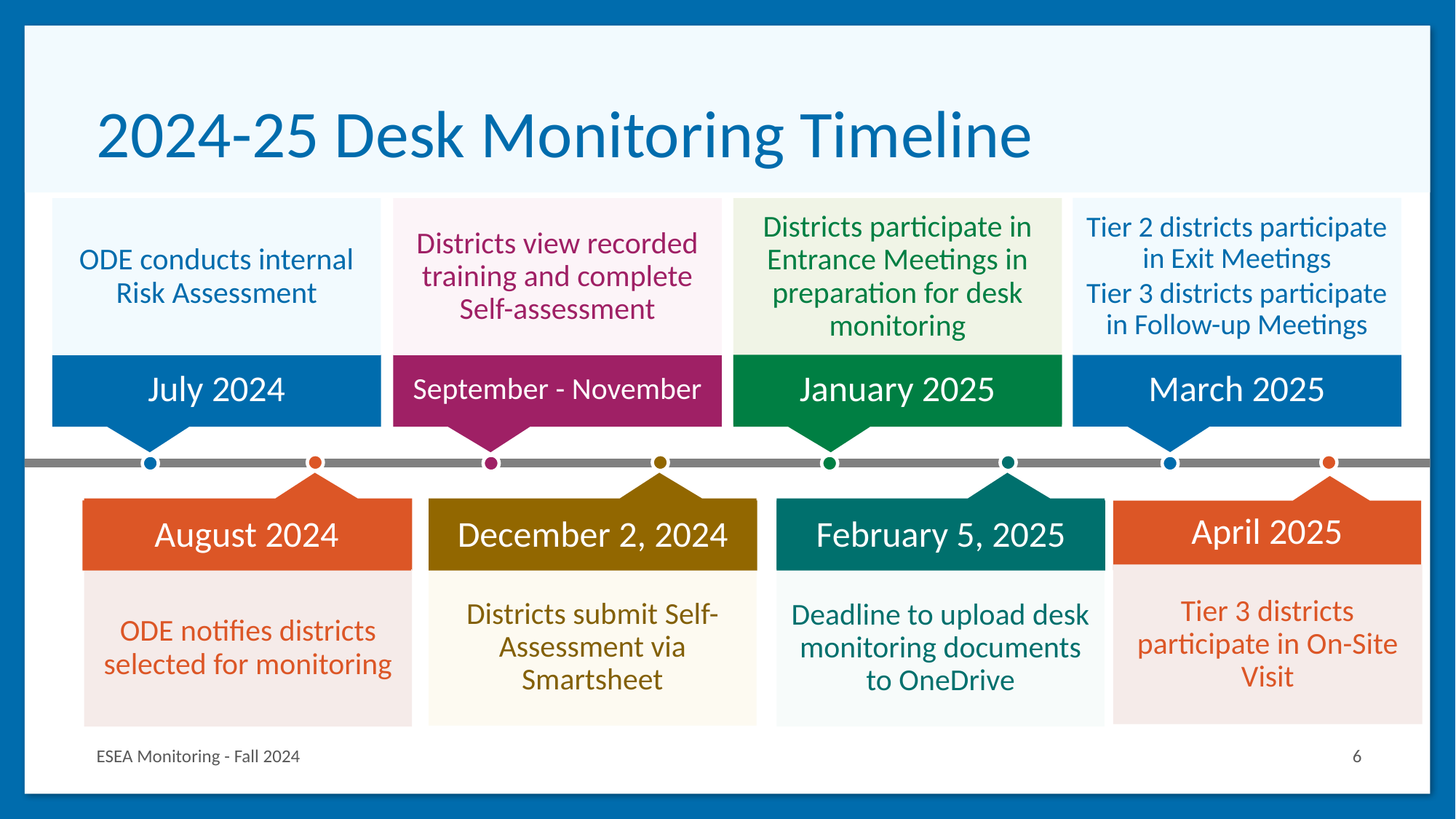

# 2024-25 Desk Monitoring Timeline
Tier 2 districts participate in Exit Meetings
Tier 3 districts participate in Follow-up Meetings

March 2025

ODE conducts internal Risk Assessment

July 2024

Districts view recorded training and complete Self-assessment

September - November

Districts participate in Entrance Meetings in preparation for desk monitoring

January 2025

April 2025
Tier 3 districts participate in On-Site Visit

August 2024
ODE notifies districts selected for monitoring

December 2, 2024
Districts submit Self-Assessment via Smartsheet

February 5, 2025
Deadline to upload desk monitoring documents to OneDrive

ESEA Monitoring - Fall 2024
6